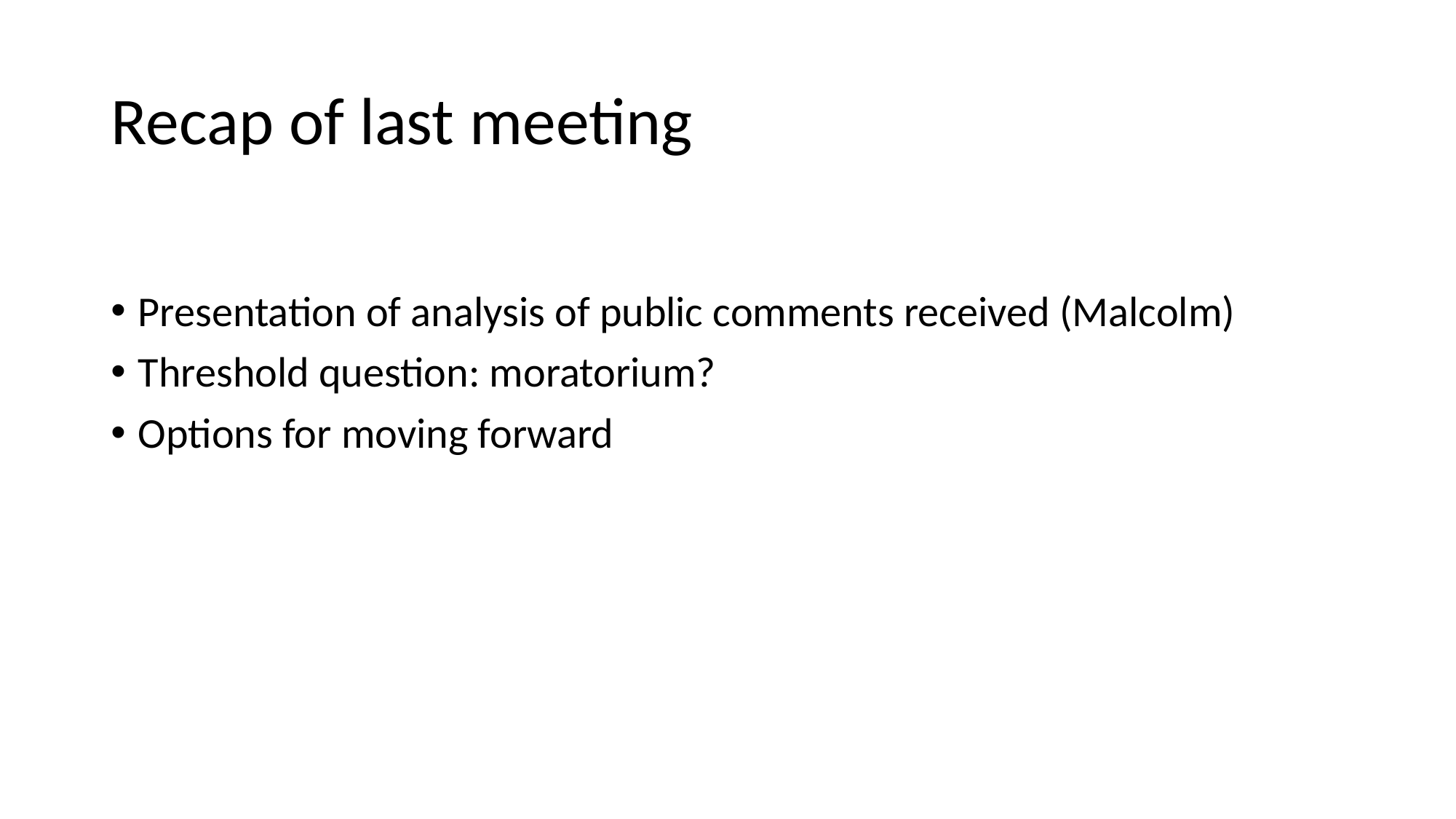

# Recap of last meeting

Presentation of analysis of public comments received (Malcolm)
Threshold question: moratorium?
Options for moving forward